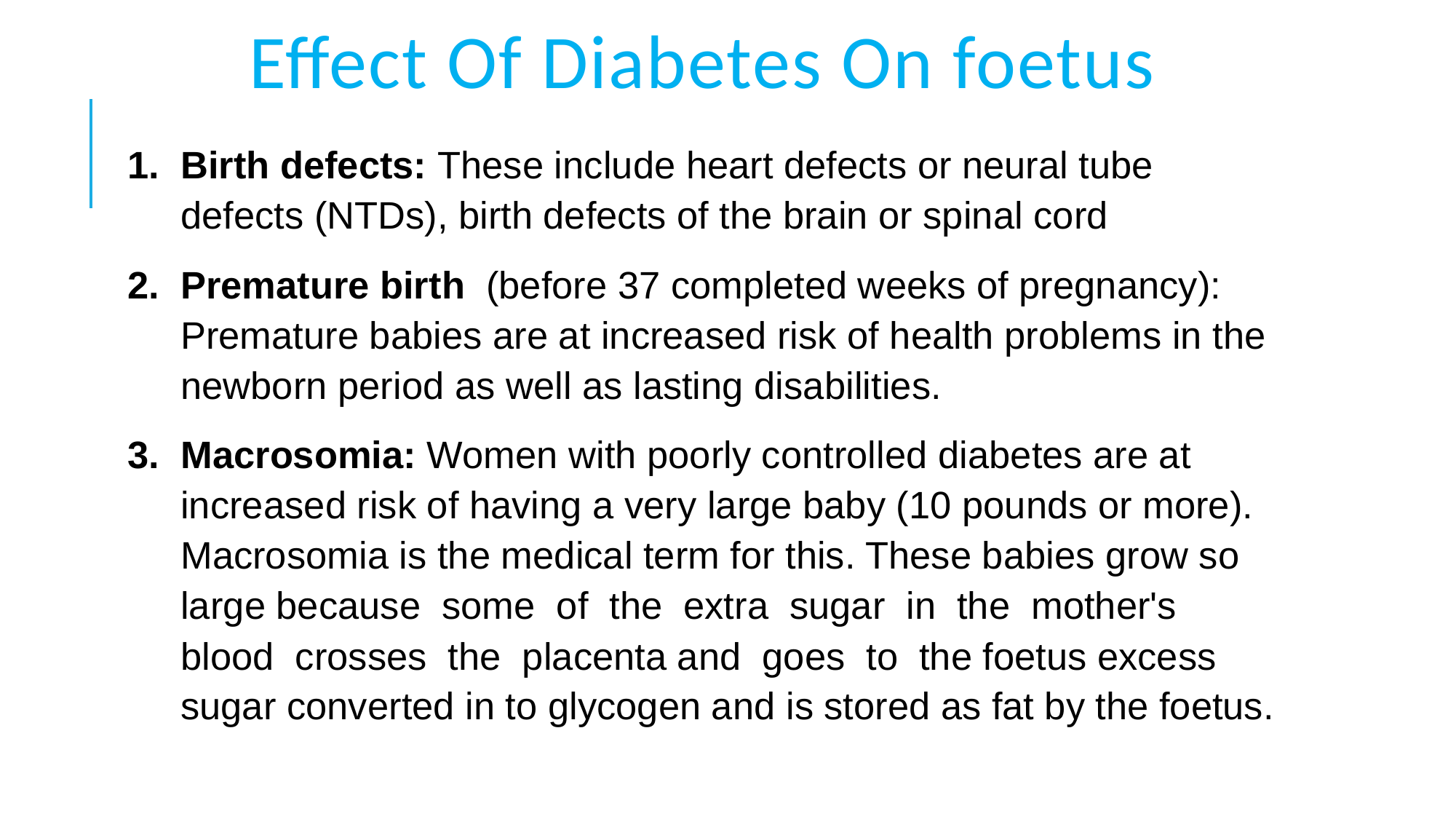

# Effect Of Diabetes On foetus
Birth defects: These include heart defects or neural tube defects (NTDs), birth defects of the brain or spinal cord
Premature birth  (before 37 completed weeks of pregnancy): Premature babies are at increased risk of health problems in the newborn period as well as lasting disabilities.
Macrosomia: Women with poorly controlled diabetes are at increased risk of having a very large baby (10 pounds or more). Macrosomia is the medical term for this. These babies grow so large because  some  of  the  extra  sugar  in  the  mother's  blood  crosses  the  placenta and  goes  to  the foetus excess sugar converted in to glycogen and is stored as fat by the foetus.